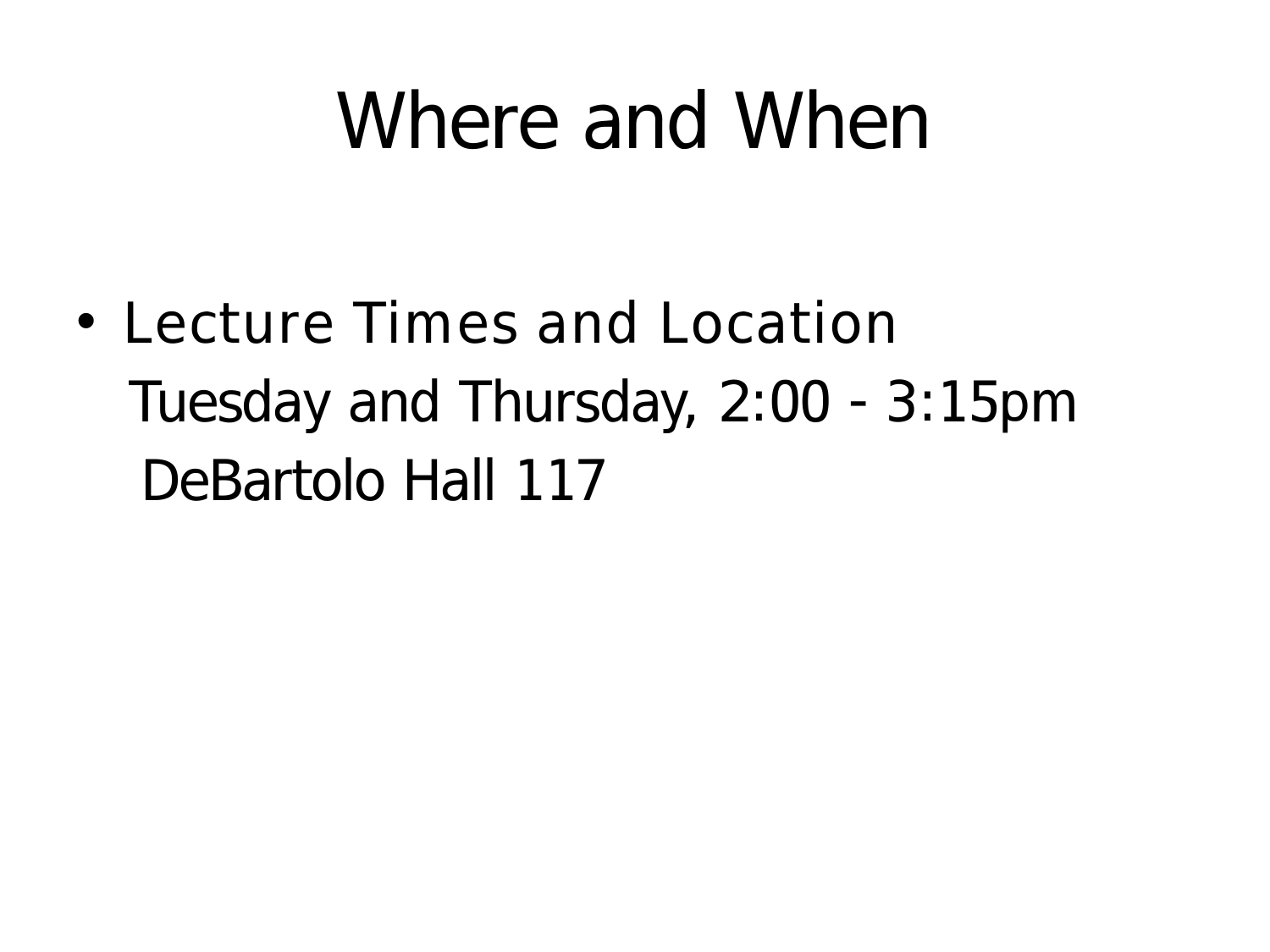

# Where and When
Lecture Times and Location
   Tuesday and Thursday, 2:00 - 3:15pm
	 DeBartolo Hall 117